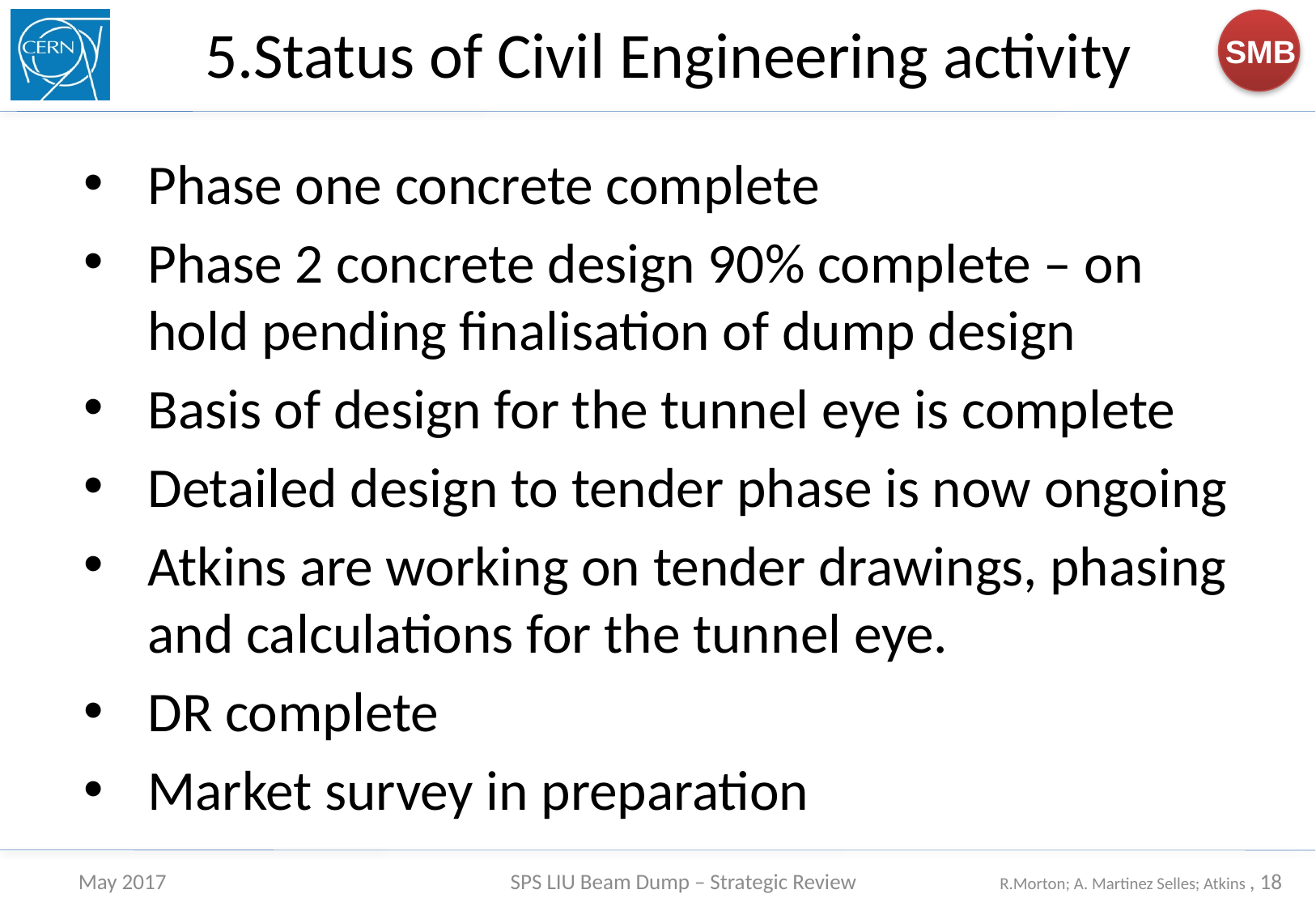

5.Status of Civil Engineering activity
Phase one concrete complete
Phase 2 concrete design 90% complete – on hold pending finalisation of dump design
Basis of design for the tunnel eye is complete
Detailed design to tender phase is now ongoing
Atkins are working on tender drawings, phasing and calculations for the tunnel eye.
DR complete
Market survey in preparation

May 2017
SPS LIU Beam Dump – Strategic Review
R.Morton; A. Martinez Selles; Atkins , 18